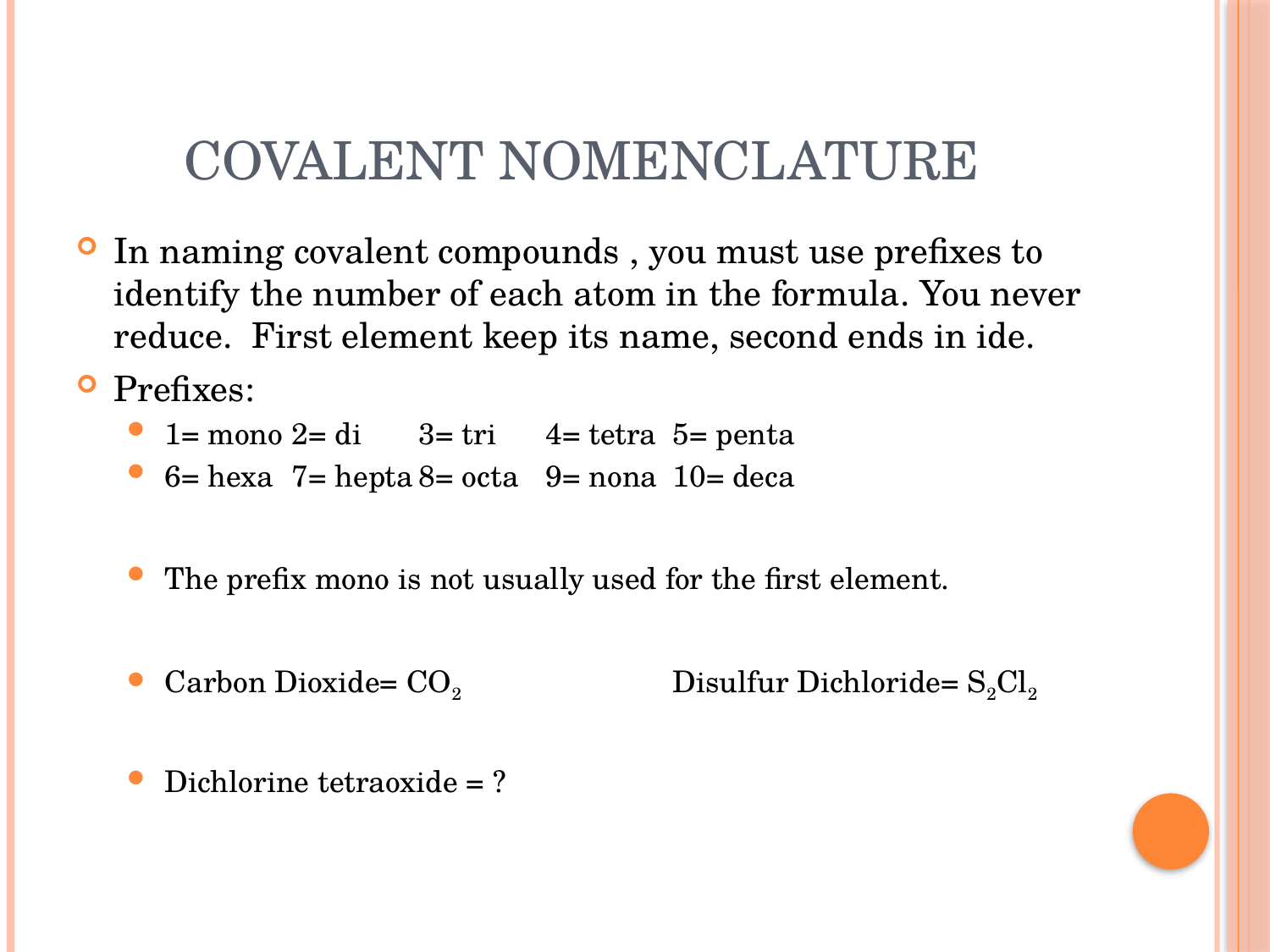

# Covalent Nomenclature
In naming covalent compounds , you must use prefixes to identify the number of each atom in the formula. You never reduce.  First element keep its name, second ends in ide.
Prefixes:
1= mono	2= di	3= tri	4= tetra	5= penta
6= hexa	7= hepta	8= octa	9= nona	10= deca

The prefix mono is not usually used for the first element.

Carbon Dioxide= CO2		Disulfur Dichloride= S2Cl2

Dichlorine tetraoxide = ?